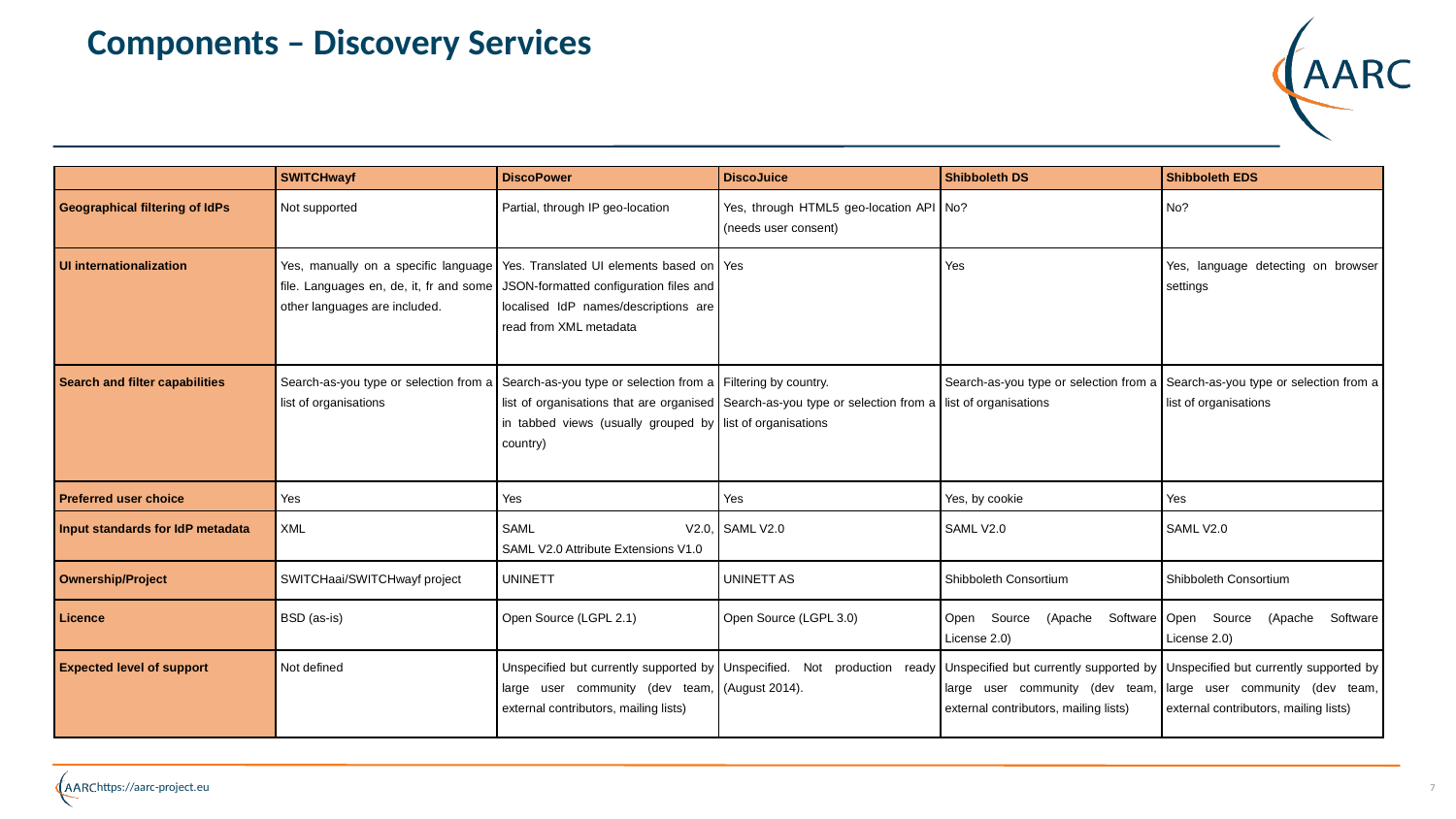

# Components – Discovery Services
|  | SWITCHwayf | DiscoPower | DiscoJuice | Shibboleth DS | Shibboleth EDS |
| --- | --- | --- | --- | --- | --- |
| Geographical filtering of IdPs | Not supported | Partial, through IP geo-location | Yes, through HTML5 geo-location API (needs user consent) | No? | No? |
| UI internationalization | Yes, manually on a specific language file. Languages en, de, it, fr and some other languages are included. | Yes. Translated UI elements based on JSON-formatted configuration files and localised IdP names/descriptions are read from XML metadata | Yes | Yes | Yes, language detecting on browser settings |
| Search and filter capabilities | Search-as-you type or selection from a list of organisations | Search-as-you type or selection from a list of organisations that are organised in tabbed views (usually grouped by country) | Filtering by country. Search-as-you type or selection from a list of organisations | Search-as-you type or selection from a list of organisations | Search-as-you type or selection from a list of organisations |
| Preferred user choice | Yes | Yes | Yes | Yes, by cookie | Yes |
| Input standards for IdP metadata | XML | SAML V2.0, SAML V2.0 Attribute Extensions V1.0 | SAML V2.0 | SAML V2.0 | SAML V2.0 |
| Ownership/Project | SWITCHaai/SWITCHwayf project | UNINETT | UNINETT AS | Shibboleth Consortium | Shibboleth Consortium |
| Licence | BSD (as-is) | Open Source (LGPL 2.1) | Open Source (LGPL 3.0) | Open Source (Apache Software License 2.0) | Open Source (Apache Software License 2.0) |
| Expected level of support | Not defined | Unspecified but currently supported by large user community (dev team, external contributors, mailing lists) | Unspecified. Not production ready (August 2014). | Unspecified but currently supported by large user community (dev team, external contributors, mailing lists) | Unspecified but currently supported by large user community (dev team, external contributors, mailing lists) |
7